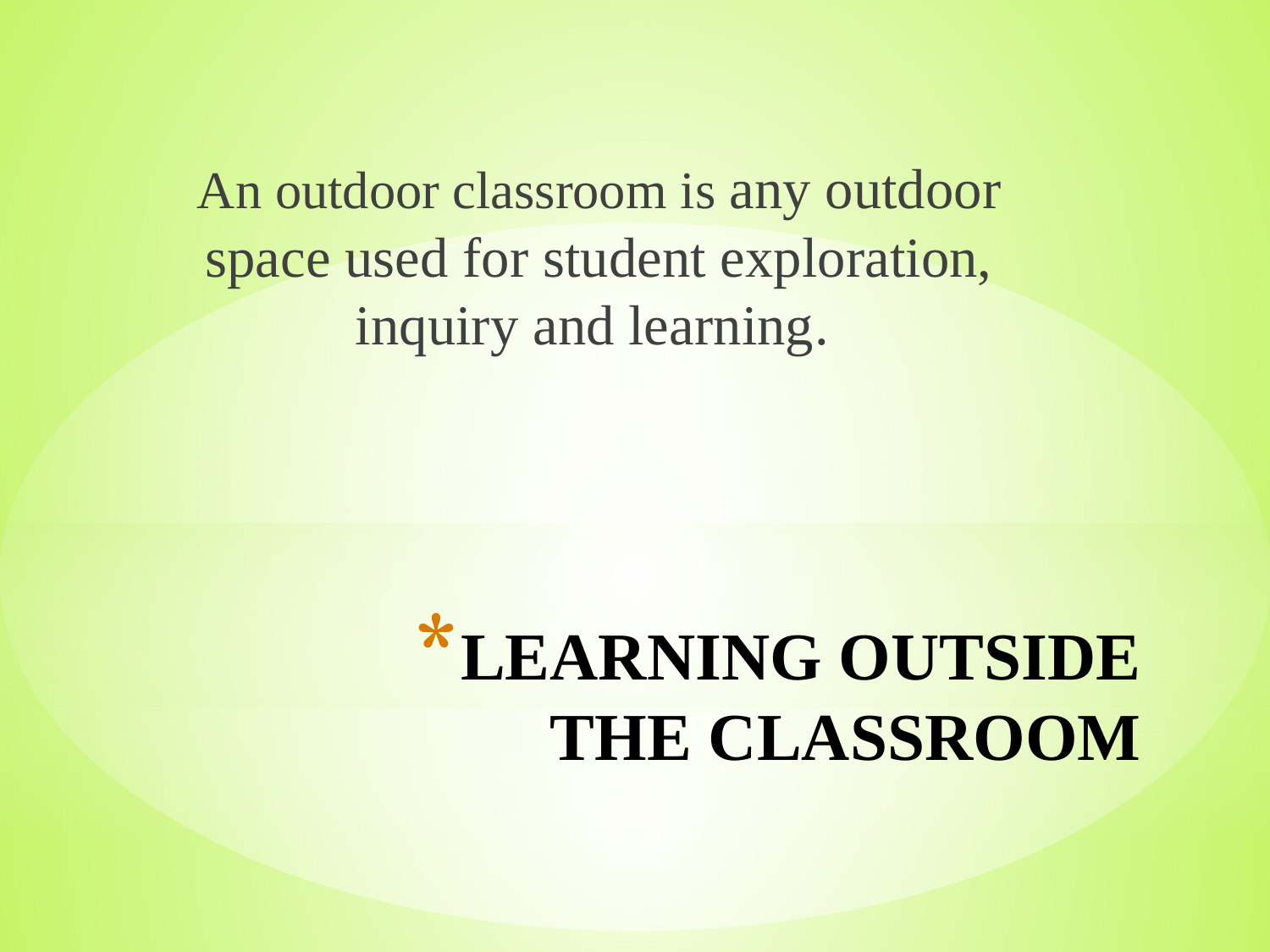

An outdoor classroom is any outdoor space used for student exploration, inquiry and learning.
# LEARNING OUTSIDE THE CLASSROOM